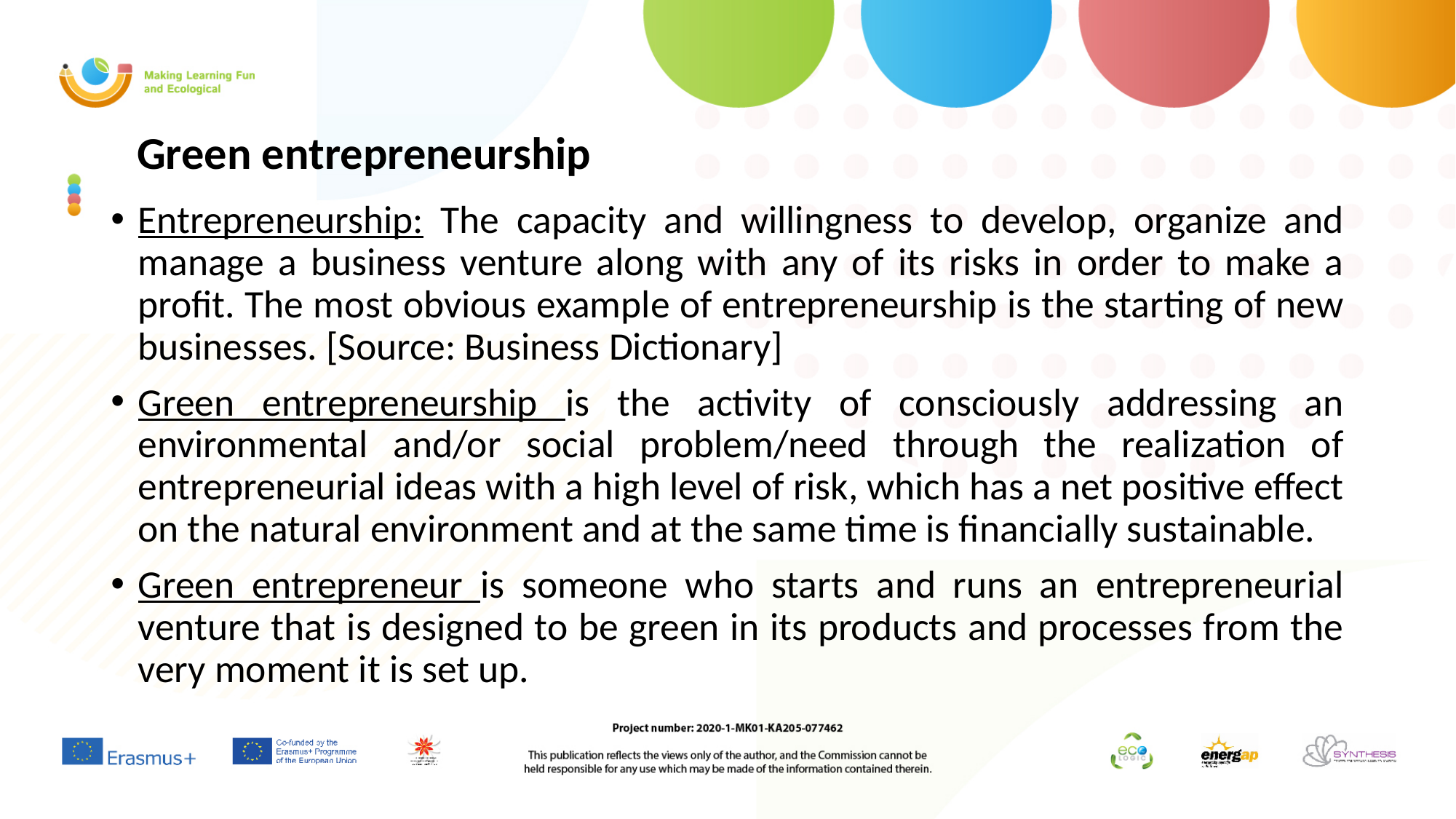

# Green entrepreneurship
Entrepreneurship: The capacity and willingness to develop, organize and manage a business venture along with any of its risks in order to make a profit. The most obvious example of entrepreneurship is the starting of new businesses. [Source: Business Dictionary]
Green entrepreneurship is the activity of consciously addressing an environmental and/or social problem/need through the realization of entrepreneurial ideas with a high level of risk, which has a net positive effect on the natural environment and at the same time is financially sustainable.
Green entrepreneur is someone who starts and runs an entrepreneurial venture that is designed to be green in its products and processes from the very moment it is set up.